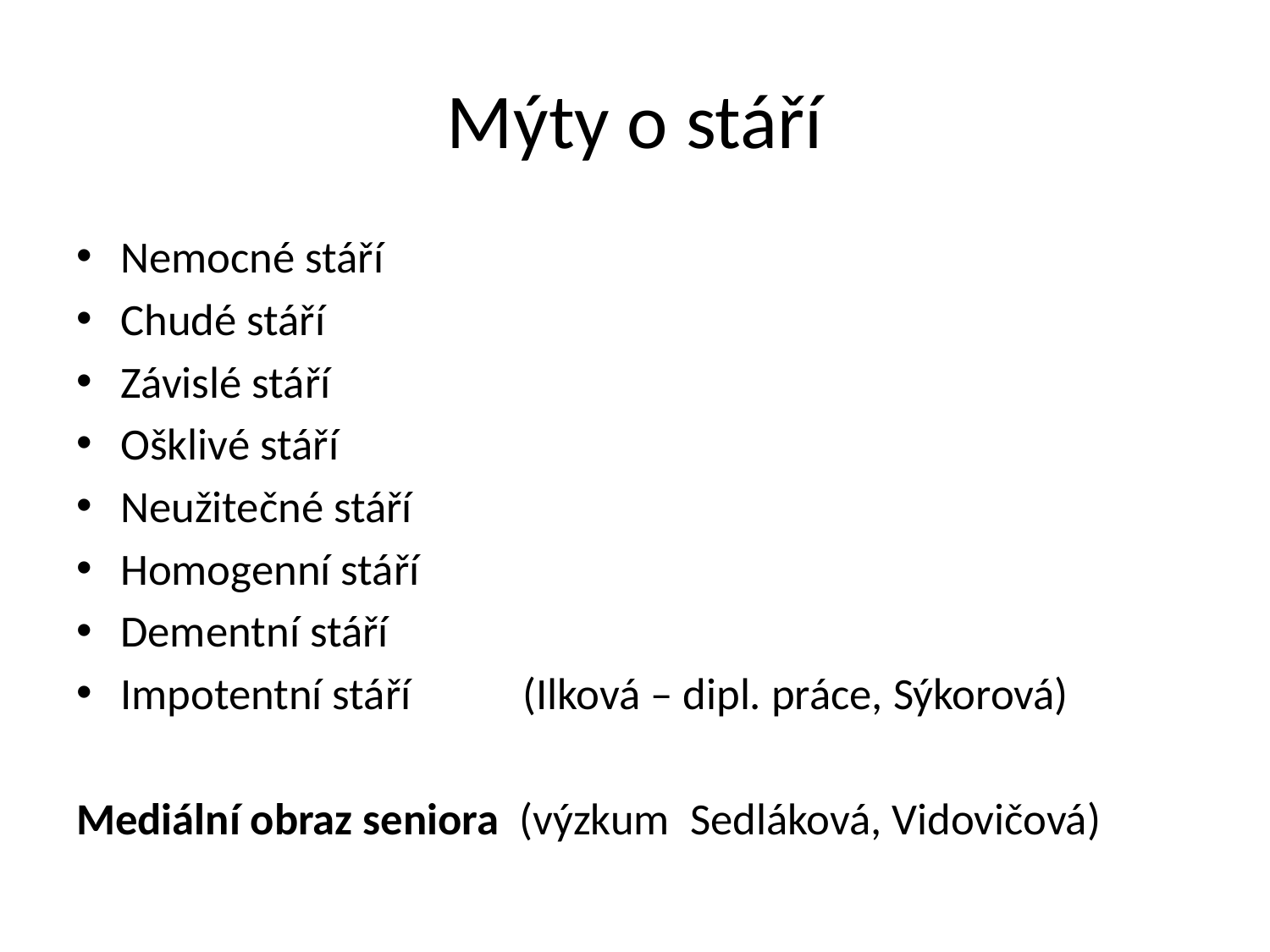

# Mýty o stáří
Nemocné stáří
Chudé stáří
Závislé stáří
Ošklivé stáří
Neužitečné stáří
Homogenní stáří
Dementní stáří
Impotentní stáří           (Ilková – dipl. práce, Sýkorová)

Mediální obraz seniora  (výzkum  Sedláková, Vidovičová)